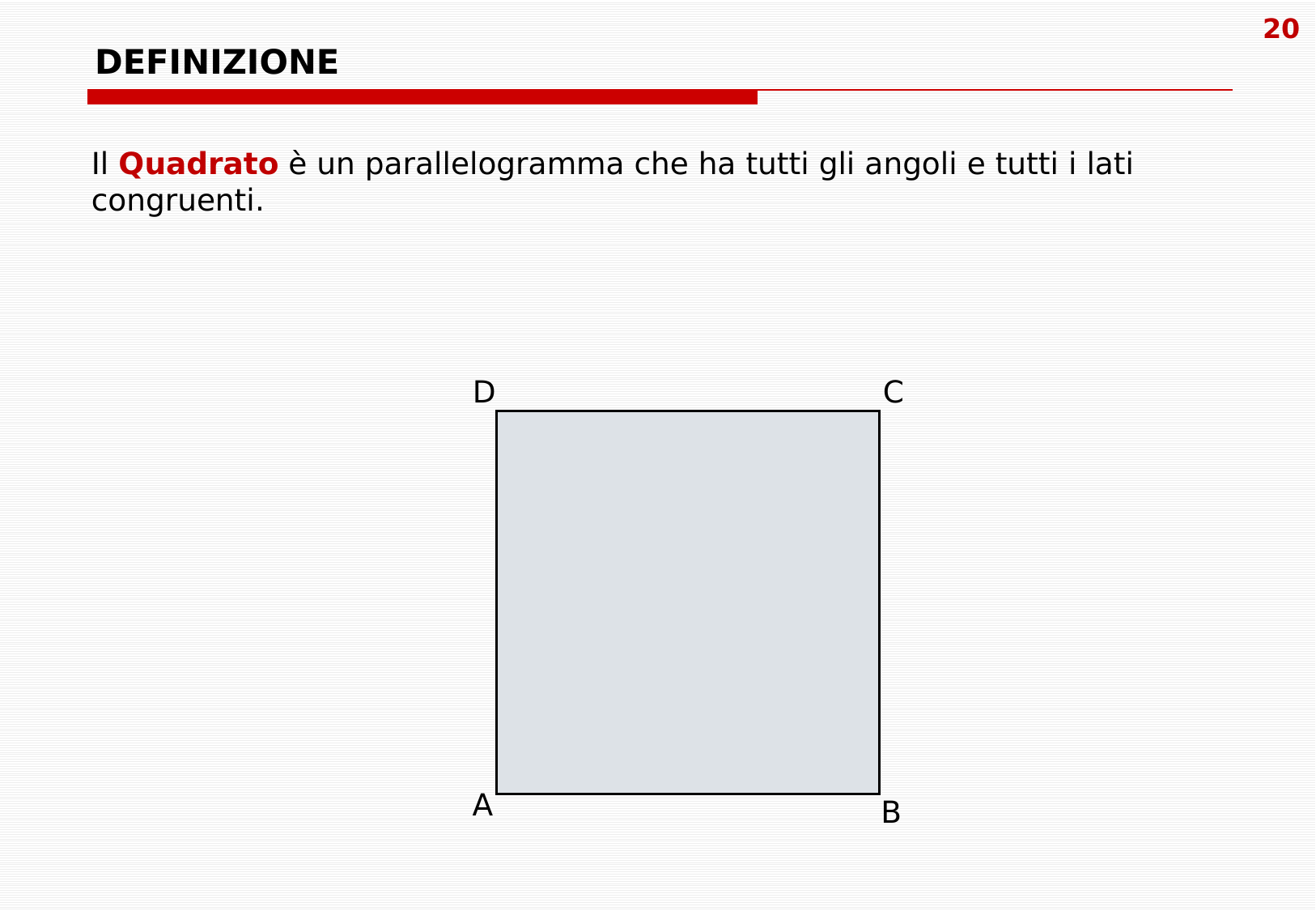

# DEFINIZIONE
Il Quadrato è un parallelogramma che ha tutti gli angoli e tutti i lati congruenti.
C
D

A
B